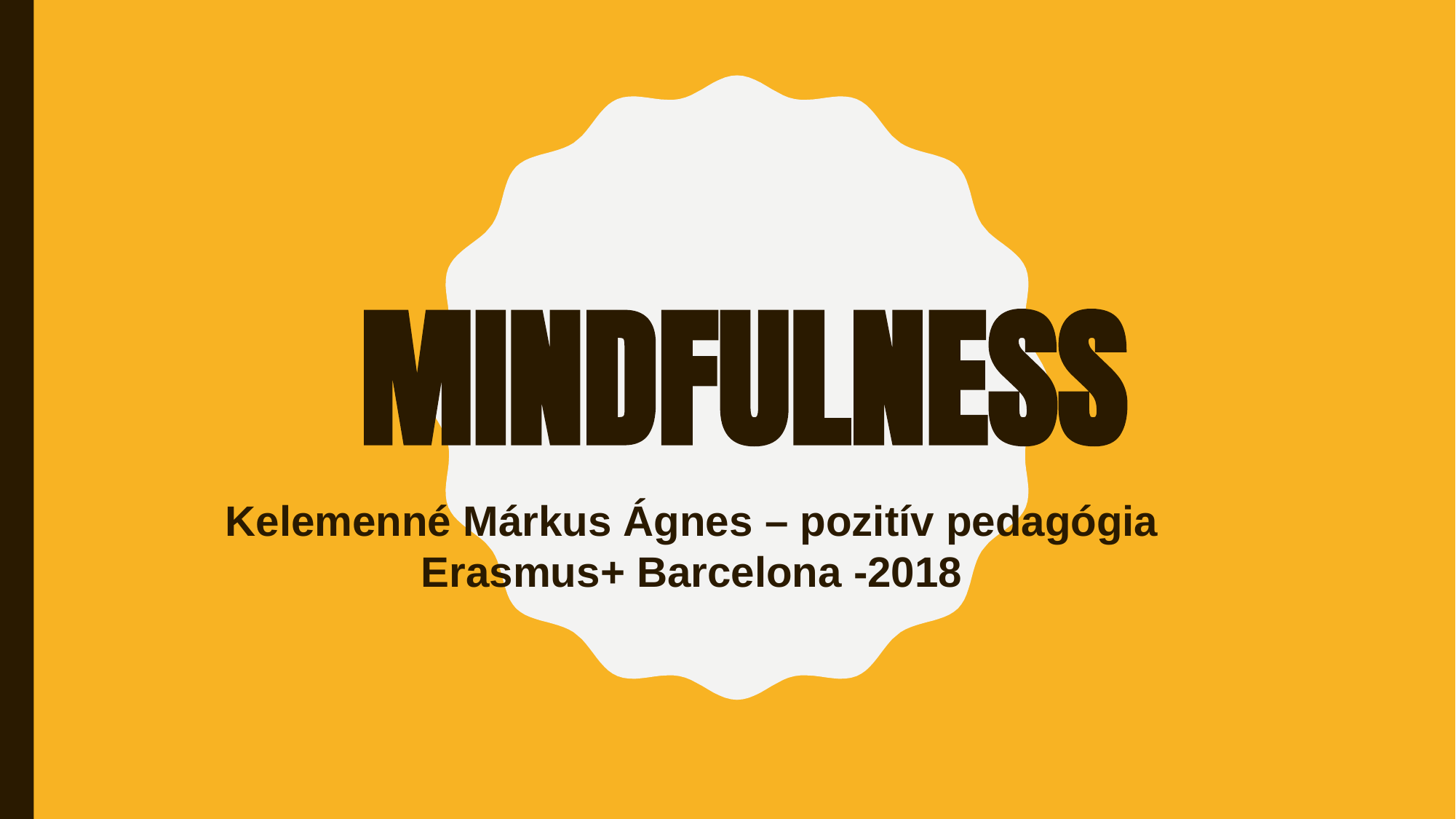

# MINDFULNESS
Kelemenné Márkus Ágnes – pozitív pedagógia
Erasmus+ Barcelona -2018